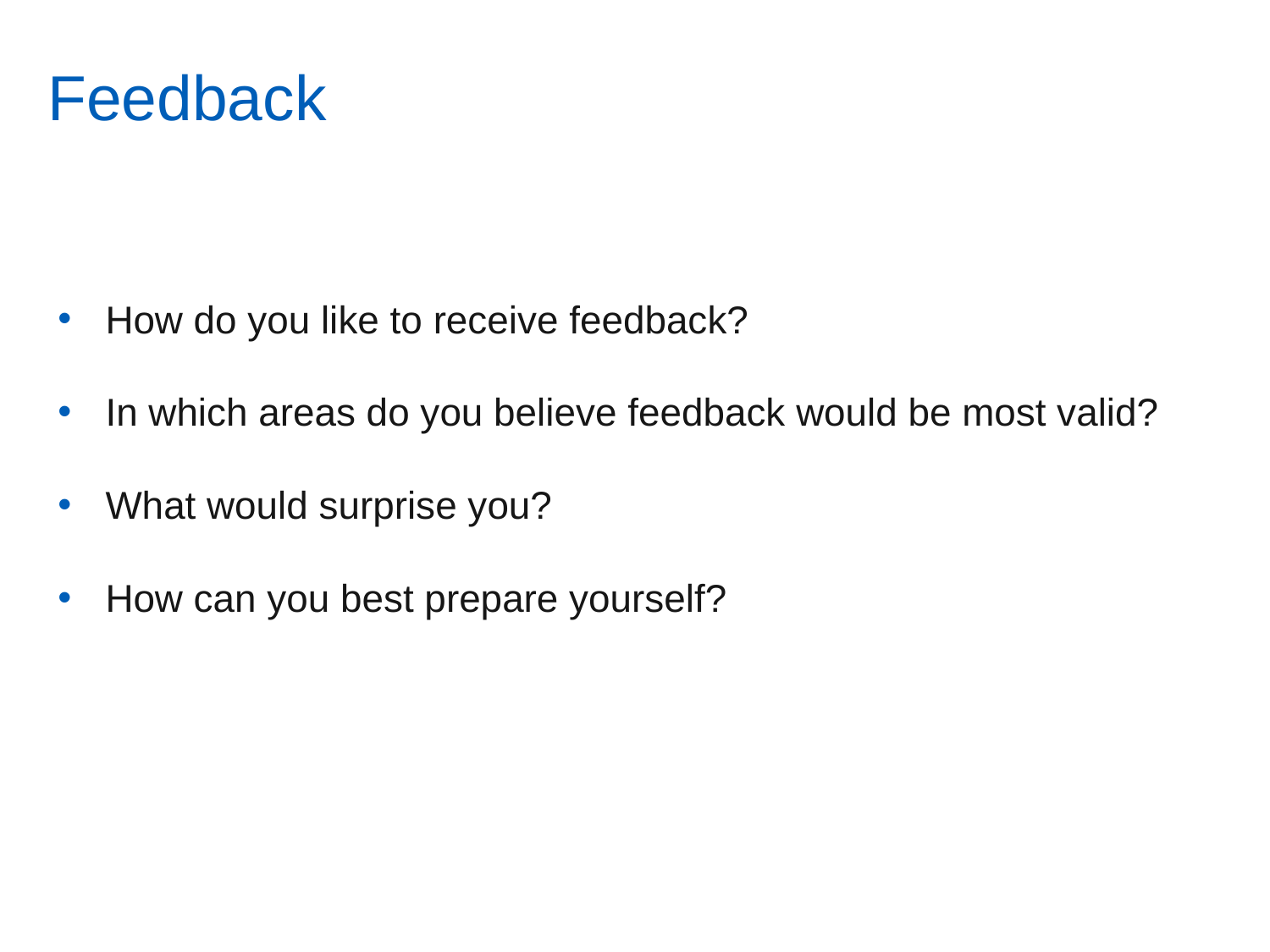

# Feedback
How do you like to receive feedback?

In which areas do you believe feedback would be most valid?

What would surprise you?

How can you best prepare yourself?